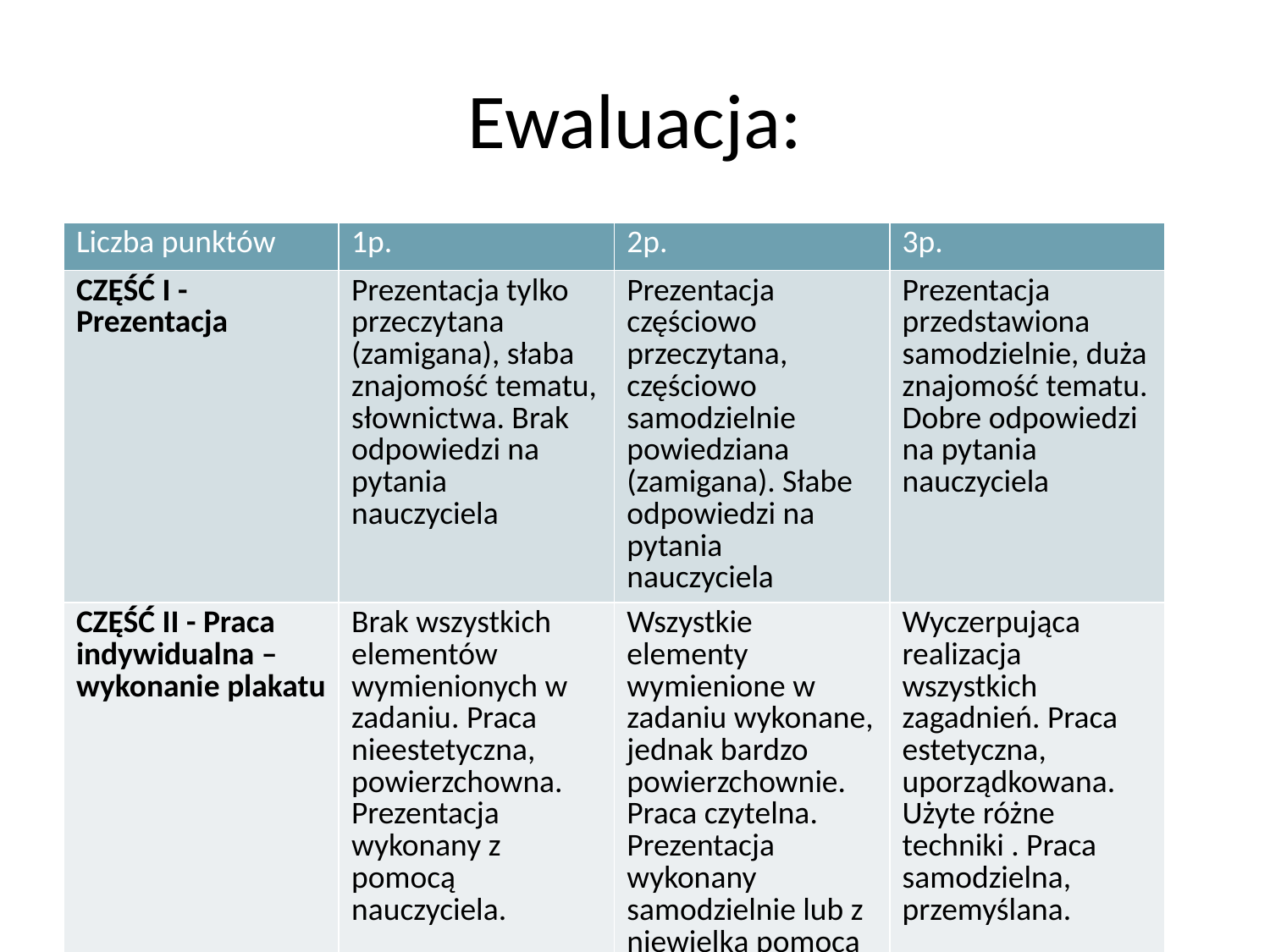

# Ewaluacja:
| Liczba punktów | 1p. | 2p. | 3p. |
| --- | --- | --- | --- |
| CZĘŚĆ I - Prezentacja | Prezentacja tylko przeczytana (zamigana), słaba znajomość tematu, słownictwa. Brak odpowiedzi na pytania nauczyciela | Prezentacja częściowo przeczytana, częściowo samodzielnie powiedziana (zamigana). Słabe odpowiedzi na pytania nauczyciela | Prezentacja przedstawiona samodzielnie, duża znajomość tematu. Dobre odpowiedzi na pytania nauczyciela |
| CZĘŚĆ II - Praca indywidualna – wykonanie plakatu | Brak wszystkich elementów wymienionych w zadaniu. Praca nieestetyczna, powierzchowna. Prezentacja wykonany z pomocą nauczyciela. | Wszystkie elementy wymienione w zadaniu wykonane, jednak bardzo powierzchownie. Praca czytelna. Prezentacja wykonany samodzielnie lub z niewielką pomocą nauczyciela | Wyczerpująca realizacja wszystkich zagadnień. Praca estetyczna, uporządkowana. Użyte różne techniki . Praca samodzielna, przemyślana. |